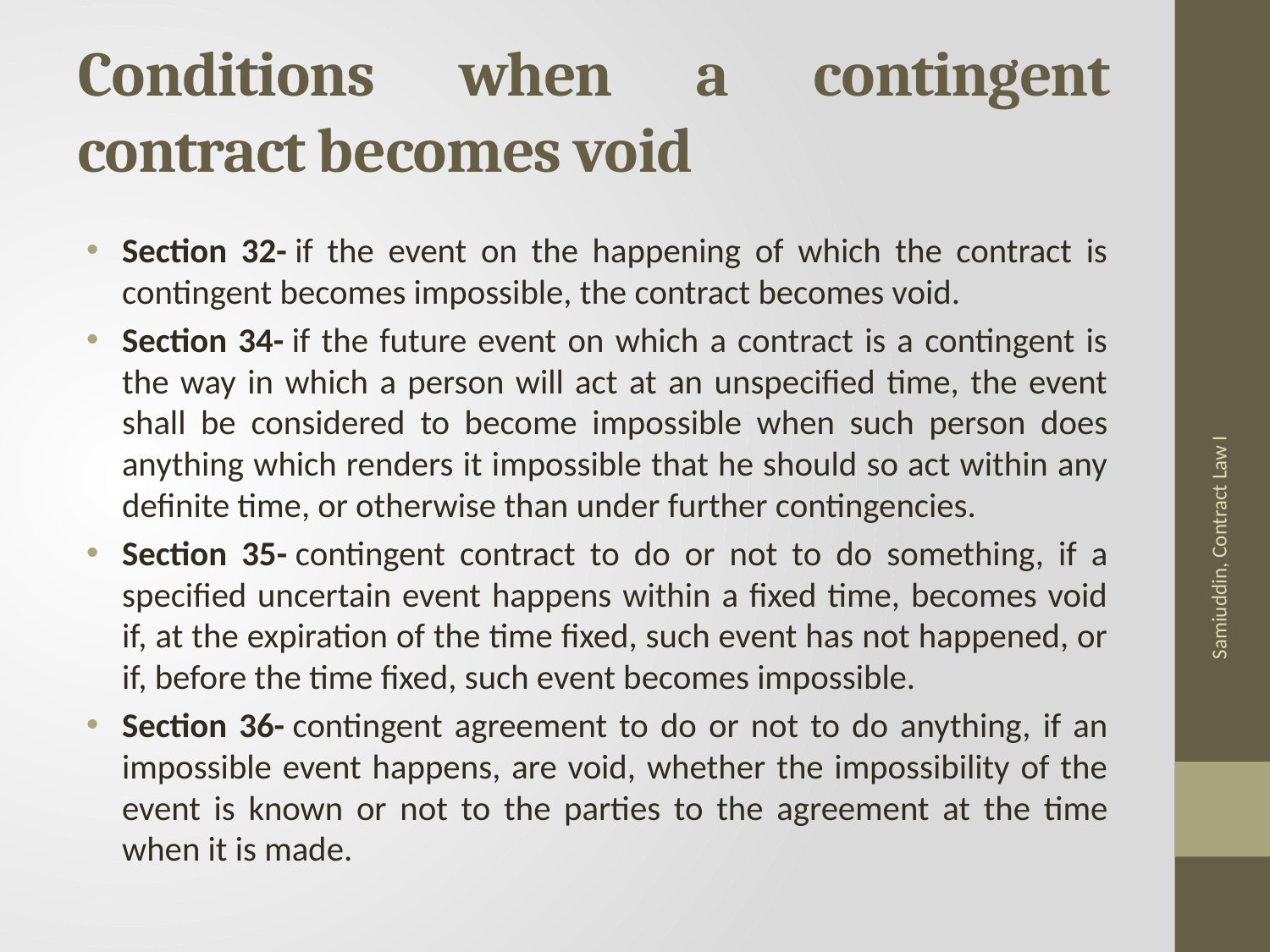

# Conditions when a contingent contract becomes void
Section 32- if the event on the happening of which the contract is contingent becomes impossible, the contract becomes void.
Section 34- if the future event on which a contract is a contingent is the way in which a person will act at an unspecified time, the event shall be considered to become impossible when such person does anything which renders it impossible that he should so act within any definite time, or otherwise than under further contingencies.
Section 35- contingent contract to do or not to do something, if a specified uncertain event happens within a fixed time, becomes void if, at the expiration of the time fixed, such event has not happened, or if, before the time fixed, such event becomes impossible.
Section 36- contingent agreement to do or not to do anything, if an impossible event happens, are void, whether the impossibility of the event is known or not to the parties to the agreement at the time when it is made.

Samiuddin, Contract Law I